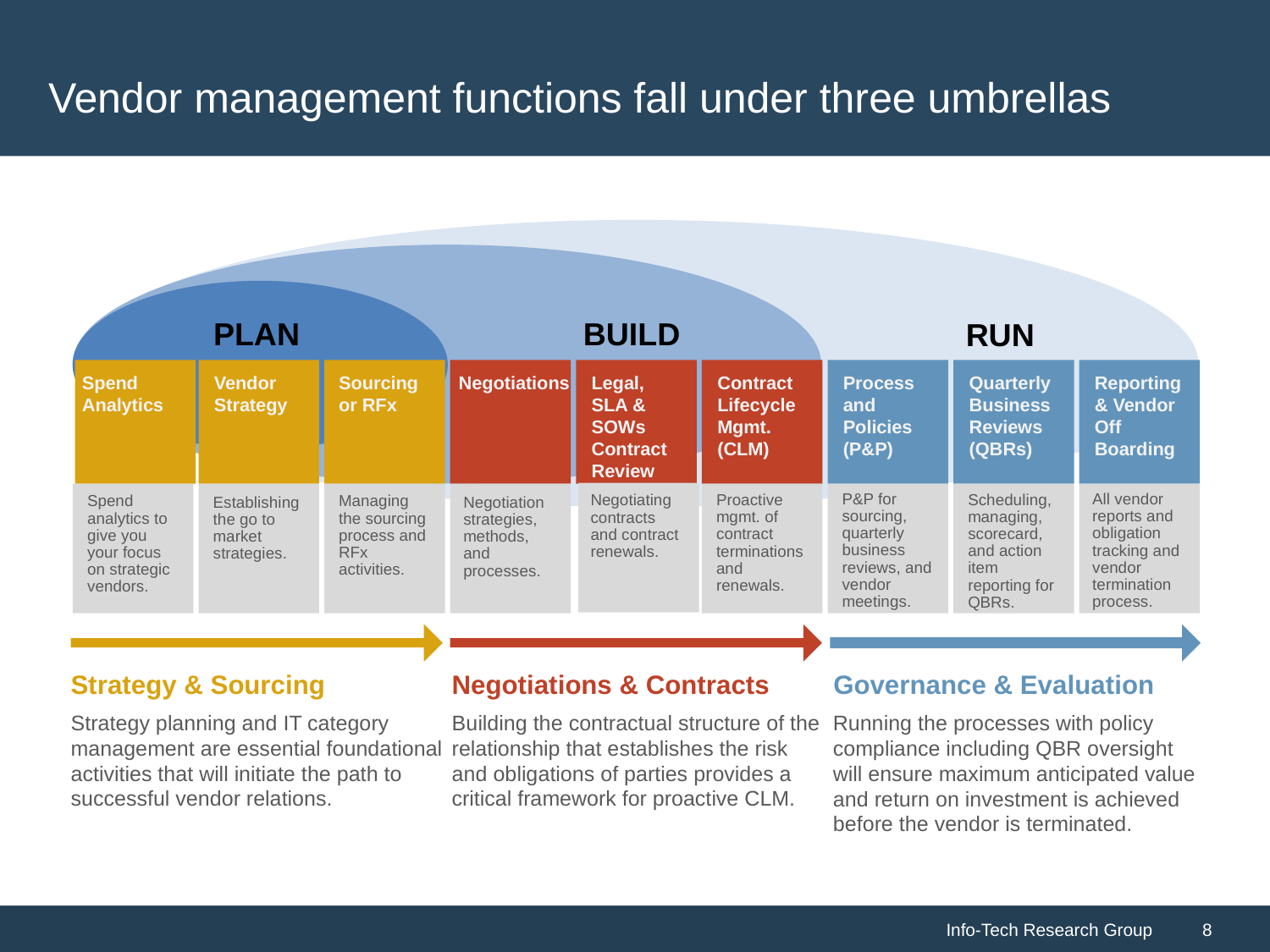

# Vendor management functions fall under three umbrellas

BUILD
PLAN
RUN

Legal,
SLA &
SOWs
Contract
Review
Vendor
Strategy

Sourcing or RFx
Contract
Lifecycle
Mgmt.
(CLM)
Process
and
Policies
(P&P)
Quarterly
Business
Reviews
(QBRs)
Reporting
& Vendor
Off
Boarding
Spend
Analytics
Negotiations

P&P for sourcing, quarterly business
reviews, and vendor meetings.
All vendor reports and obligation tracking and vendor termination process.
Scheduling, managing, scorecard, and action item reporting for QBRs.
Proactive mgmt. of contract terminations and renewals.
Negotiating contracts and contract renewals.
Spend analytics to give you your focus on strategic vendors.
Managing the sourcing process and RFx activities.
Establishing the go to market strategies.
Negotiation strategies, methods, and processes.

Strategy & Sourcing
Negotiations & Contracts
Governance & Evaluation
Strategy planning and IT category management are essential foundational activities that will initiate the path to successful vendor relations.
Building the contractual structure of the relationship that establishes the risk and obligations of parties provides a critical framework for proactive CLM.
Running the processes with policy compliance including QBR oversight will ensure maximum anticipated value and return on investment is achieved before the vendor is terminated.